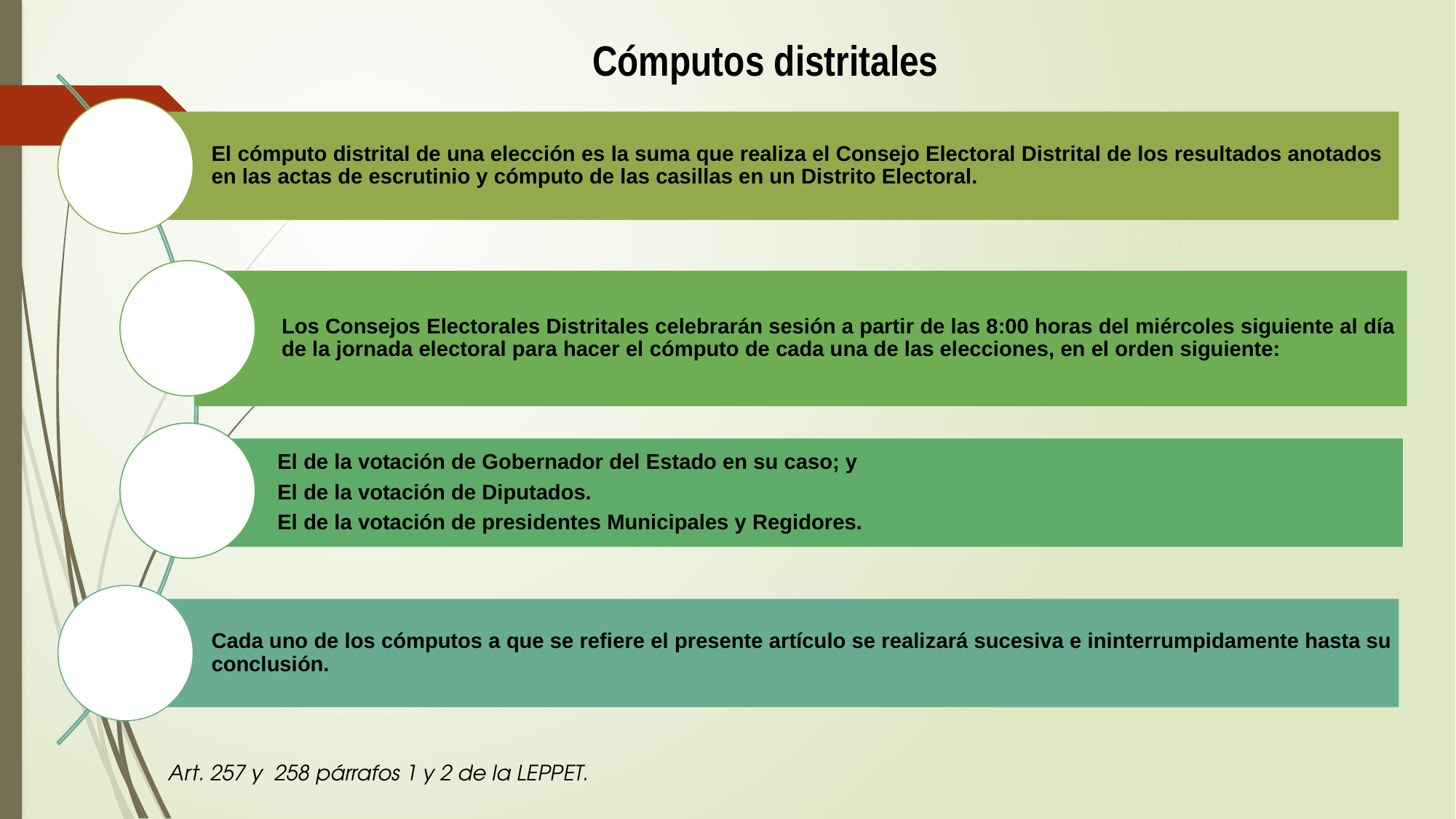

Cómputos distritales
El cómputo distrital de una elección es la suma que realiza el Consejo Electoral Distrital de los resultados anotados en las actas de escrutinio y cómputo de las casillas en un Distrito Electoral.
Los Consejos Electorales Distritales celebrarán sesión a partir de las 8:00 horas del miércoles siguiente al día de la jornada electoral para hacer el cómputo de cada una de las elecciones, en el orden siguiente:
El de la votación de Gobernador del Estado en su caso; y
El de la votación de Diputados.
El de la votación de presidentes Municipales y Regidores.
Cada uno de los cómputos a que se refiere el presente artículo se realizará sucesiva e ininterrumpidamente hasta su conclusión.
39
Art. 257 y  258 párrafos 1 y 2 de la LEPPET.